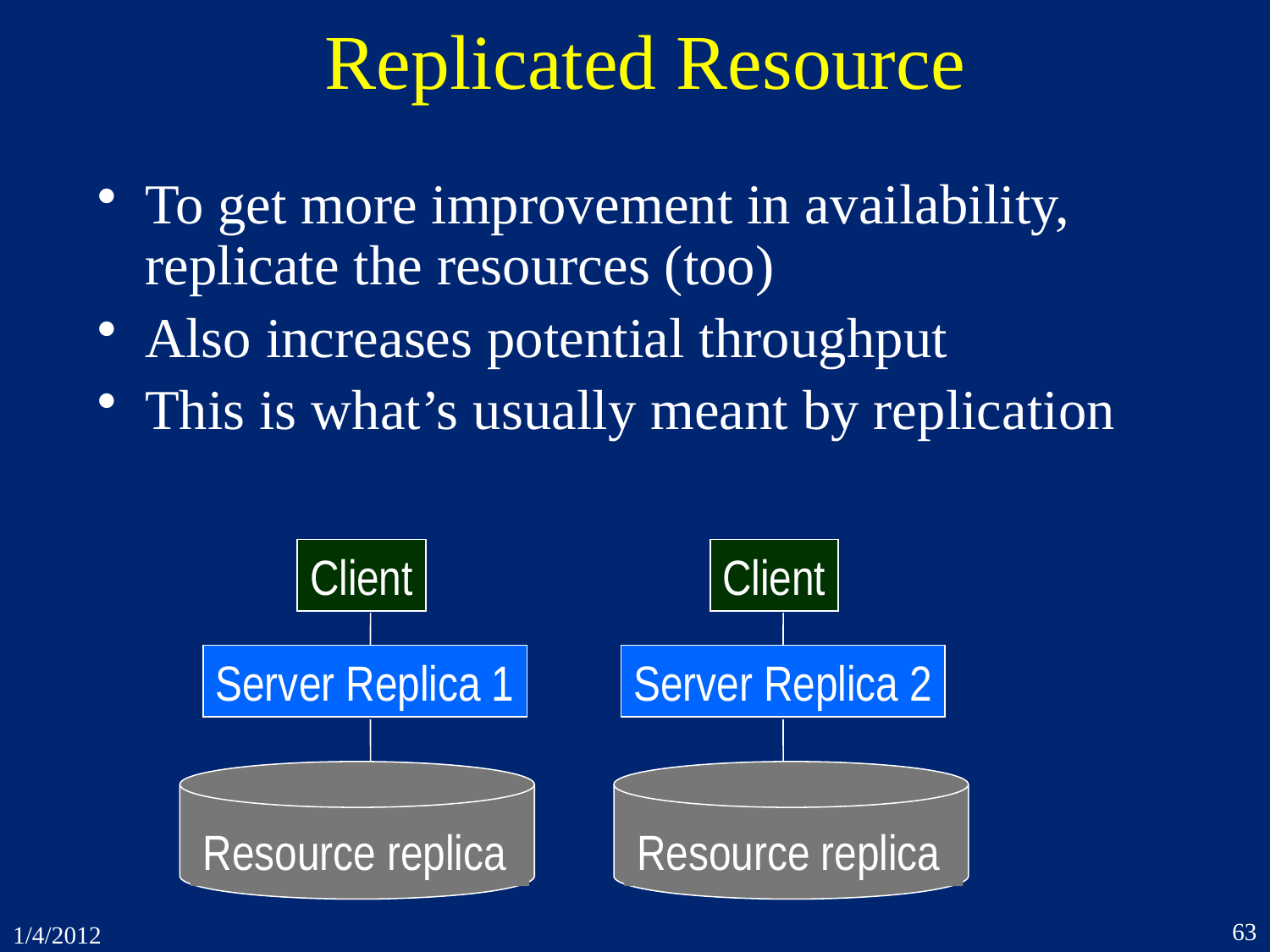

# Replicated Resource
To get more improvement in availability,
replicate the resources (too)
Also increases potential throughput
This is what’s usually meant by replication
Client
Client

Server Replica 1
Server Replica 2

Resource replica

Resource replica
63
1/4/2012